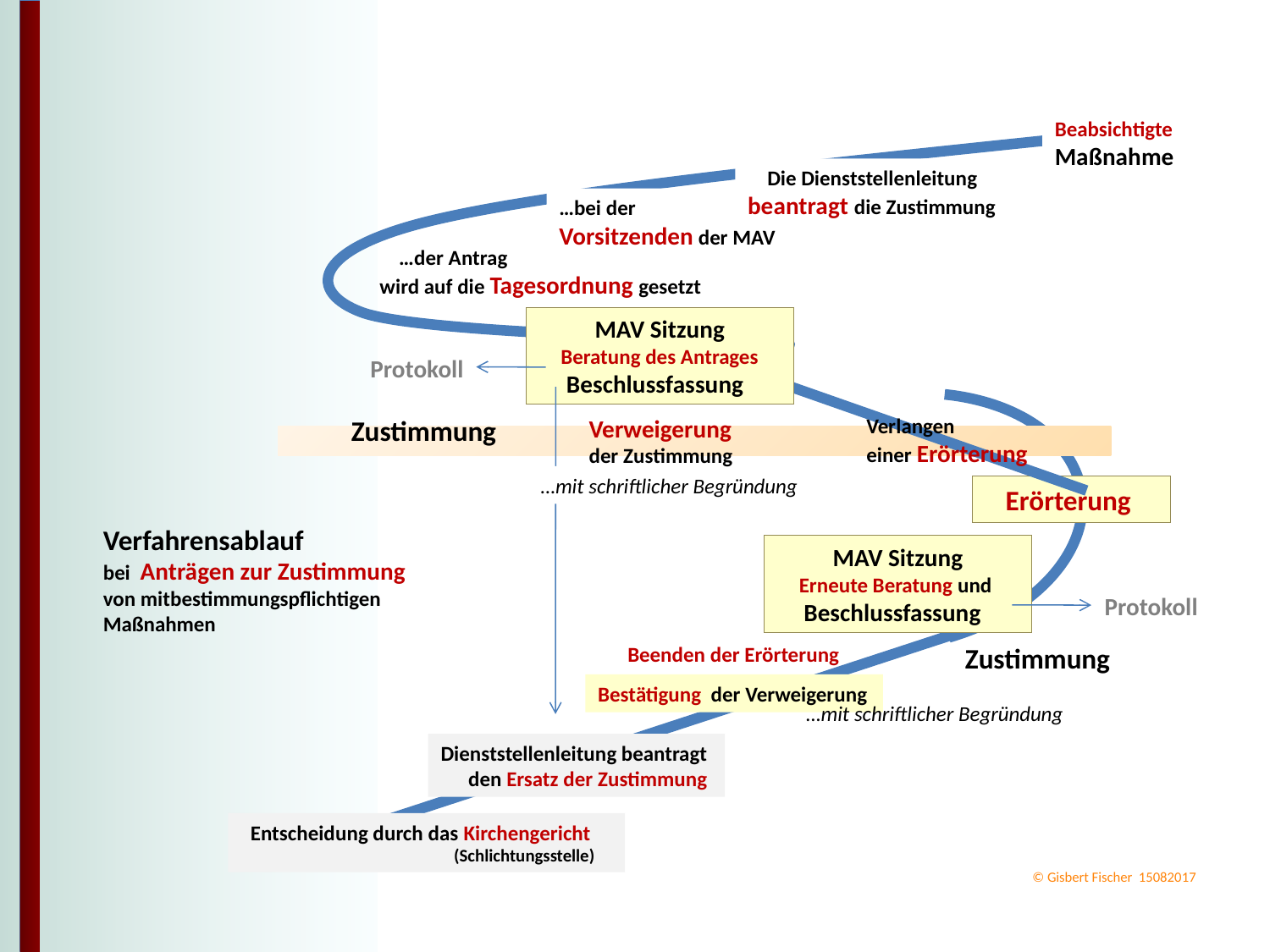

Beabsichtigte
Maßnahme

    Die Dienststellenleitung
beantragt die Zustimmung
…bei der
Vorsitzenden der MAV
    …der Antrag
wird auf die Tagesordnung gesetzt
MAV Sitzung
Beratung des Antrages
Beschlussfassung

Protokoll
Zustimmung

Verweigerung
der Zustimmung
Verlangen
einer Erörterung
…mit schriftlicher Begründung
Erörterung
Verfahrensablauf
bei  Anträgen zur Zustimmung
von mitbestimmungspflichtigen
Maßnahmen
MAV Sitzung
Erneute Beratung und
Beschlussfassung
Protokoll
Beenden der Erörterung
Zustimmung
Bestätigung  der Verweigerung
…mit schriftlicher Begründung
Dienststellenleitung beantragt
den Ersatz der Zustimmung
  Entscheidung durch das Kirchengericht
                                                     (Schlichtungsstelle)
© Gisbert Fischer  15082017